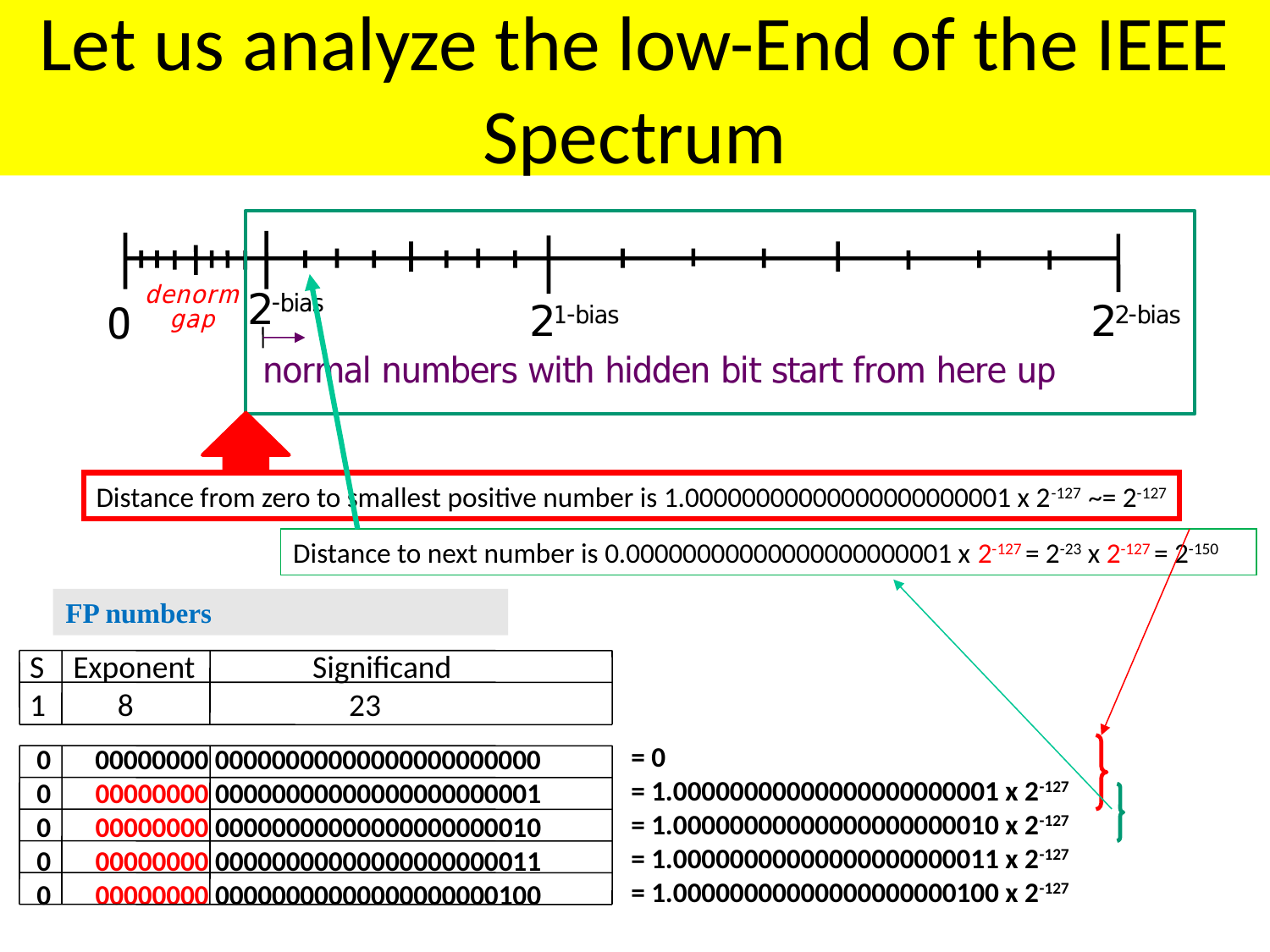

Let us analyze the low-End of the IEEE Spectrum
# Property of IEEE 754 Floating Point Standard:

denorm
gap
2-bias
21-bias
22-bias
0

normal numbers with hidden bit start from here up

Distance from zero to smallest positive number is 1.00000000000000000000001 x 2-127  ~= 2-127
Distance to next number is 0.00000000000000000000001 x 2-127 = 2-23 x 2-127 = 2-150
FP numbers
S    Exponent	    Significand
1          8                              23

= 0
= 1.00000000000000000000001 x 2-127
= 1.00000000000000000000010 x 2-127
= 1.00000000000000000000011 x 2-127
= 1.00000000000000000000100 x 2-127

0       00000000 00000000000000000000000
0       00000000 00000000000000000000001
0       00000000 00000000000000000000010
0       00000000 00000000000000000000011
0       00000000 00000000000000000000100